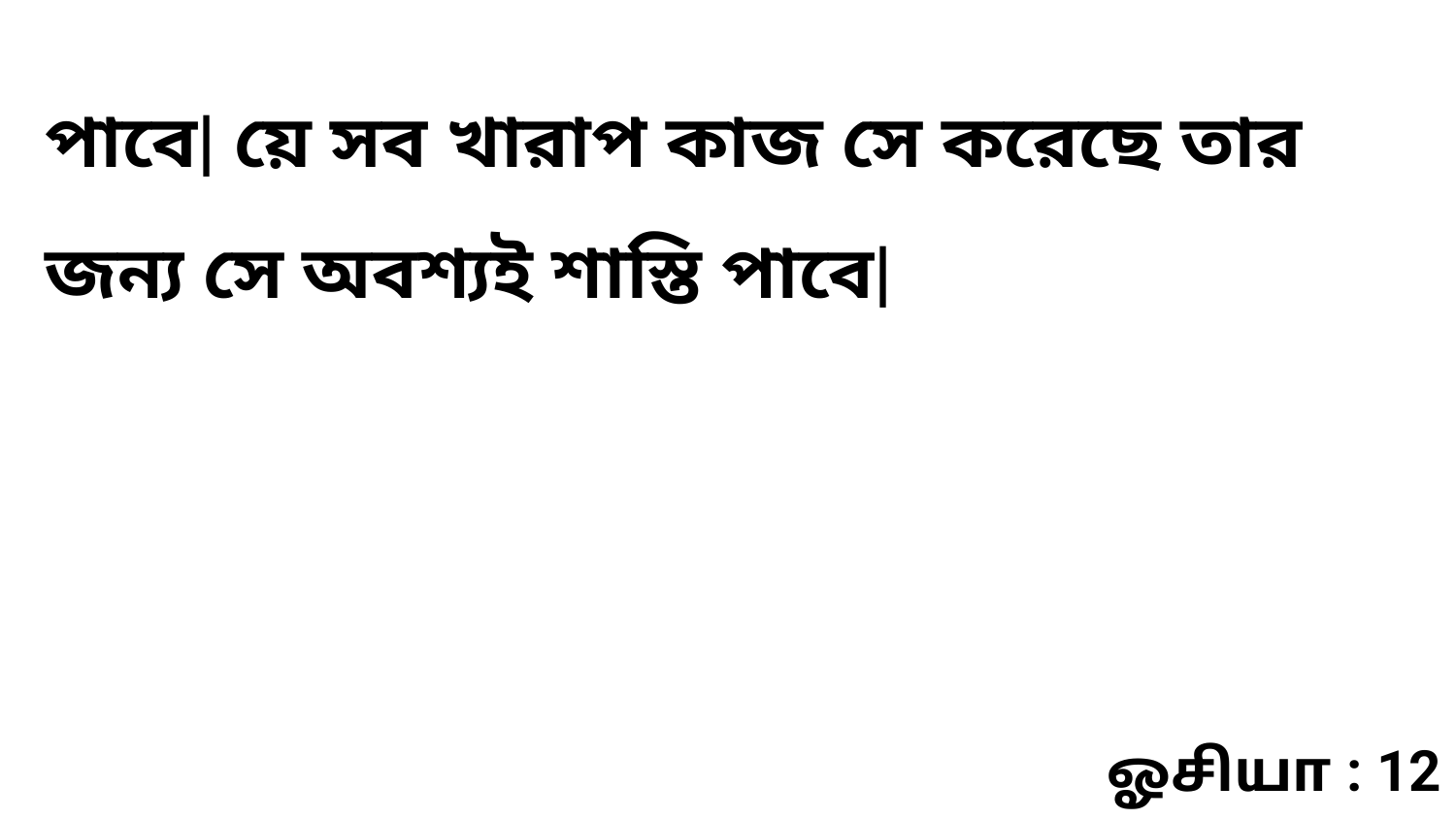

পাবে| য়ে সব খারাপ কাজ সে করেছে তার জন্য সে অবশ্যই শাস্তি পাবে|
ஓசியா : 12